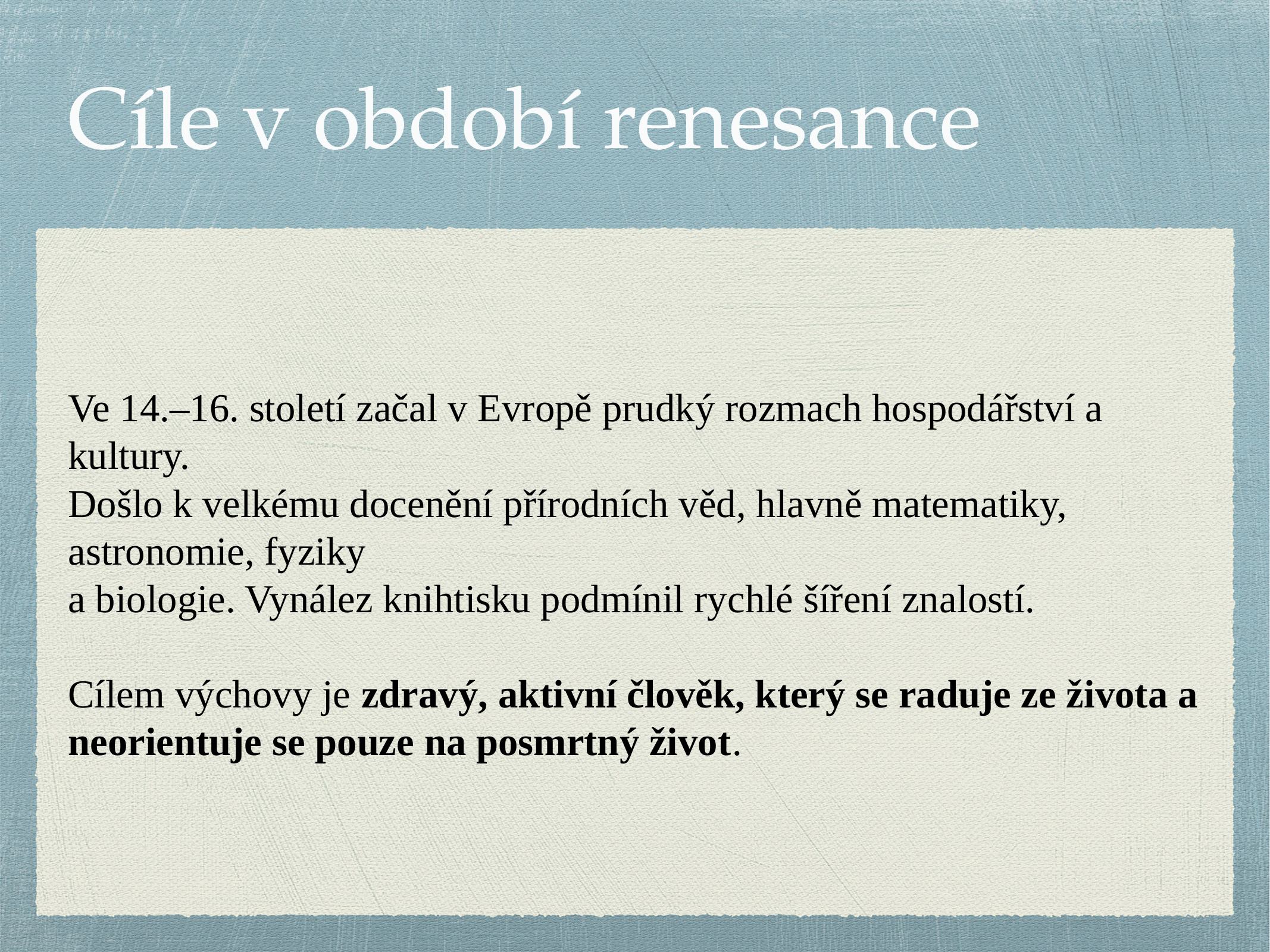

# Cíle v období renesance
Ve 14.–16. století začal v Evropě prudký rozmach hospodářství a kultury.
Došlo k velkému docenění přírodních věd, hlavně matematiky, astronomie, fyziky
a biologie. Vynález knihtisku podmínil rychlé šíření znalostí.

Cílem výchovy je zdravý, aktivní člověk, který se raduje ze života a neorientuje se pouze na posmrtný život.